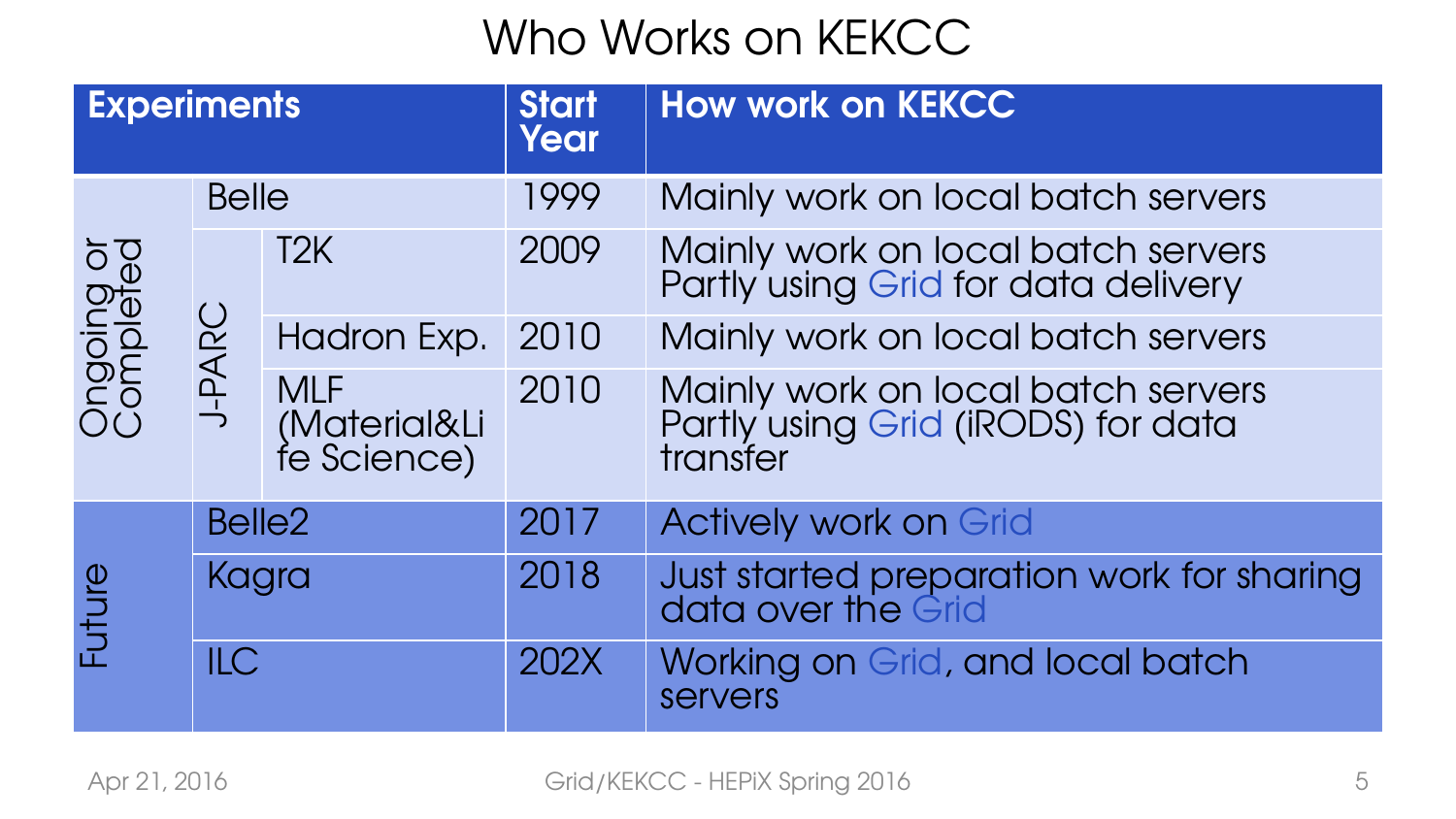

# Who Works on KEKCC
| Experiments |  |  | Start Year | How work on KEKCC |
| --- | --- | --- | --- | --- |
| Ongoing or Completed | Belle |  | 1999 | Mainly work on local batch servers |
|  | J-PARC | T2K | 2009 | Mainly work on local batch servers Partly using Grid for data delivery |
|  |  | Hadron Exp. | 2010 | Mainly work on local batch servers |
|  |  | MLF (Material&Life Science) | 2010 | Mainly work on local batch servers Partly using Grid (iRODS) for data transfer |
| Future | Belle2 |  | 2017 | Actively work on Grid |
|  | Kagra |  | 2018 | Just started preparation work for sharing data over the Grid |
|  | ILC |  | 202X | Working on Grid, and local batch servers |
Apr 21, 2016
Grid/KEKCC - HEPiX Spring 2016
5